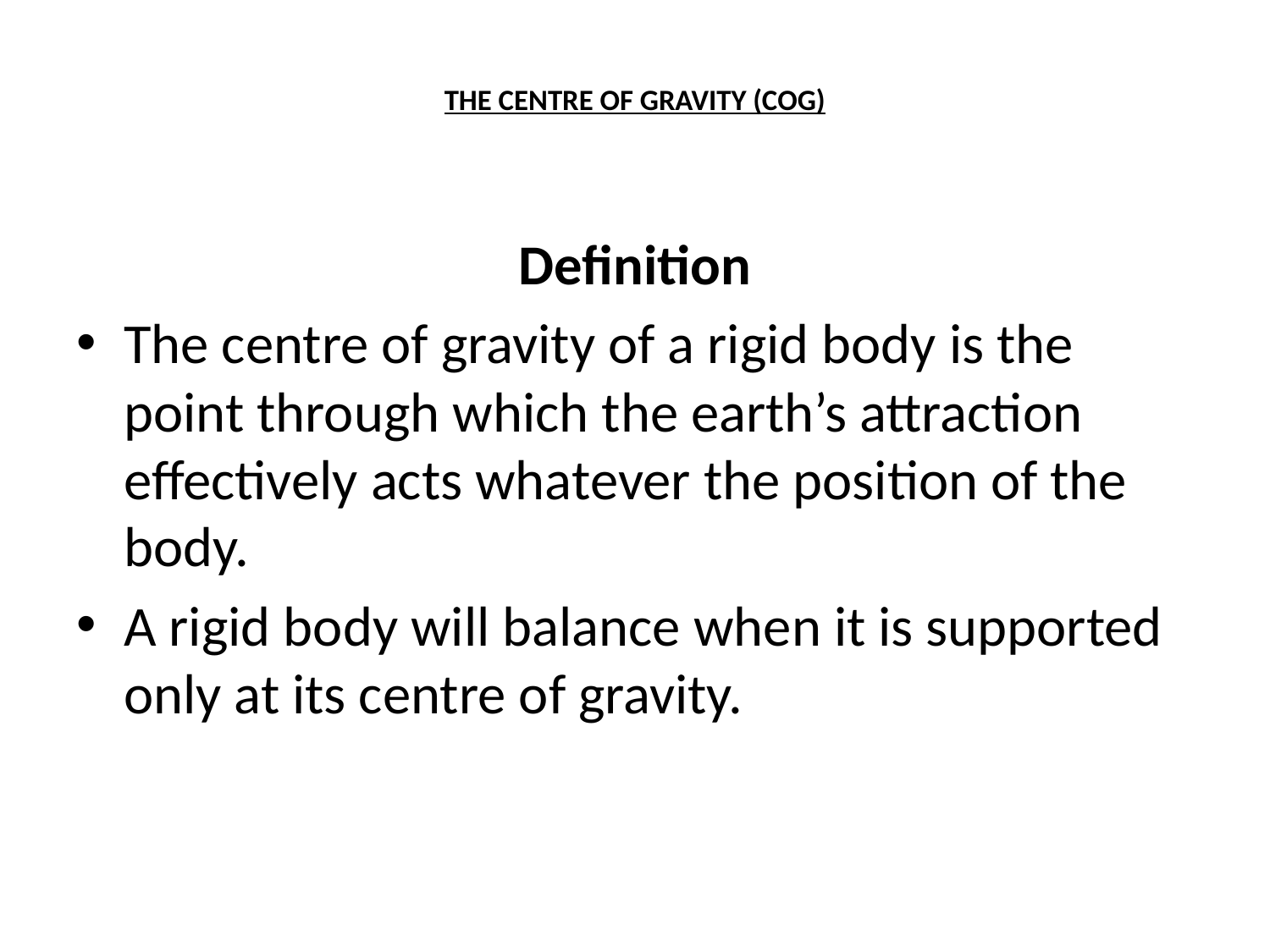

# THE CENTRE OF GRAVITY (COG)
Definition
The centre of gravity of a rigid body is the point through which the earth’s attraction effectively acts whatever the position of the body.
A rigid body will balance when it is supported only at its centre of gravity.